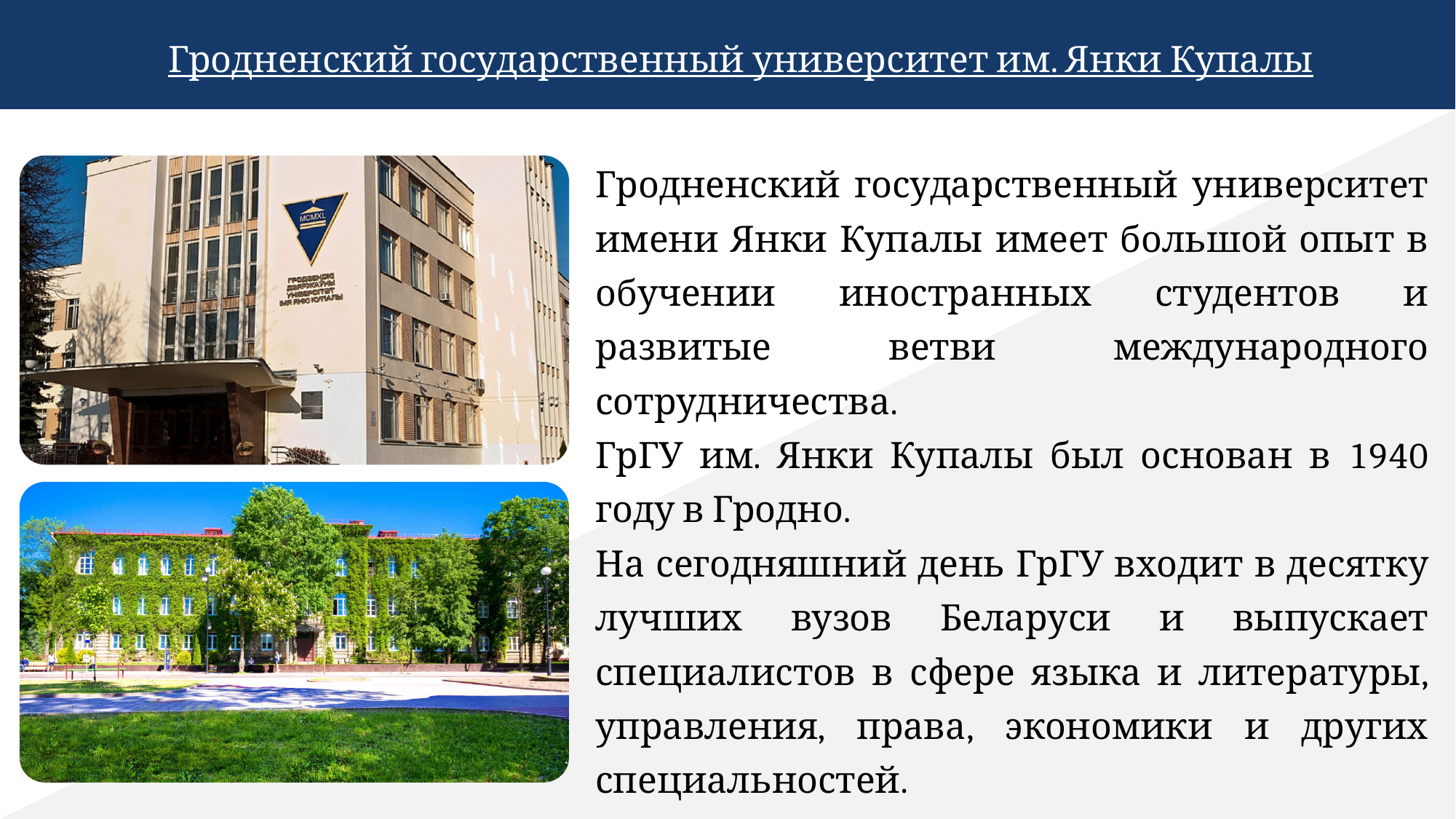

Гродненский государственный университет им. Янки Купалы

Гродненский государственный университет имени Янки Купалы имеет большой опыт в обучении иностранных студентов и развитые ветви международного сотрудничества.
ГрГУ им. Янки Купалы был основан в 1940 году в Гродно.
На сегодняшний день ГрГУ входит в десятку лучших вузов Беларуси и выпускает специалистов в сфере языка и литературы, управления, права, экономики и других специальностей.